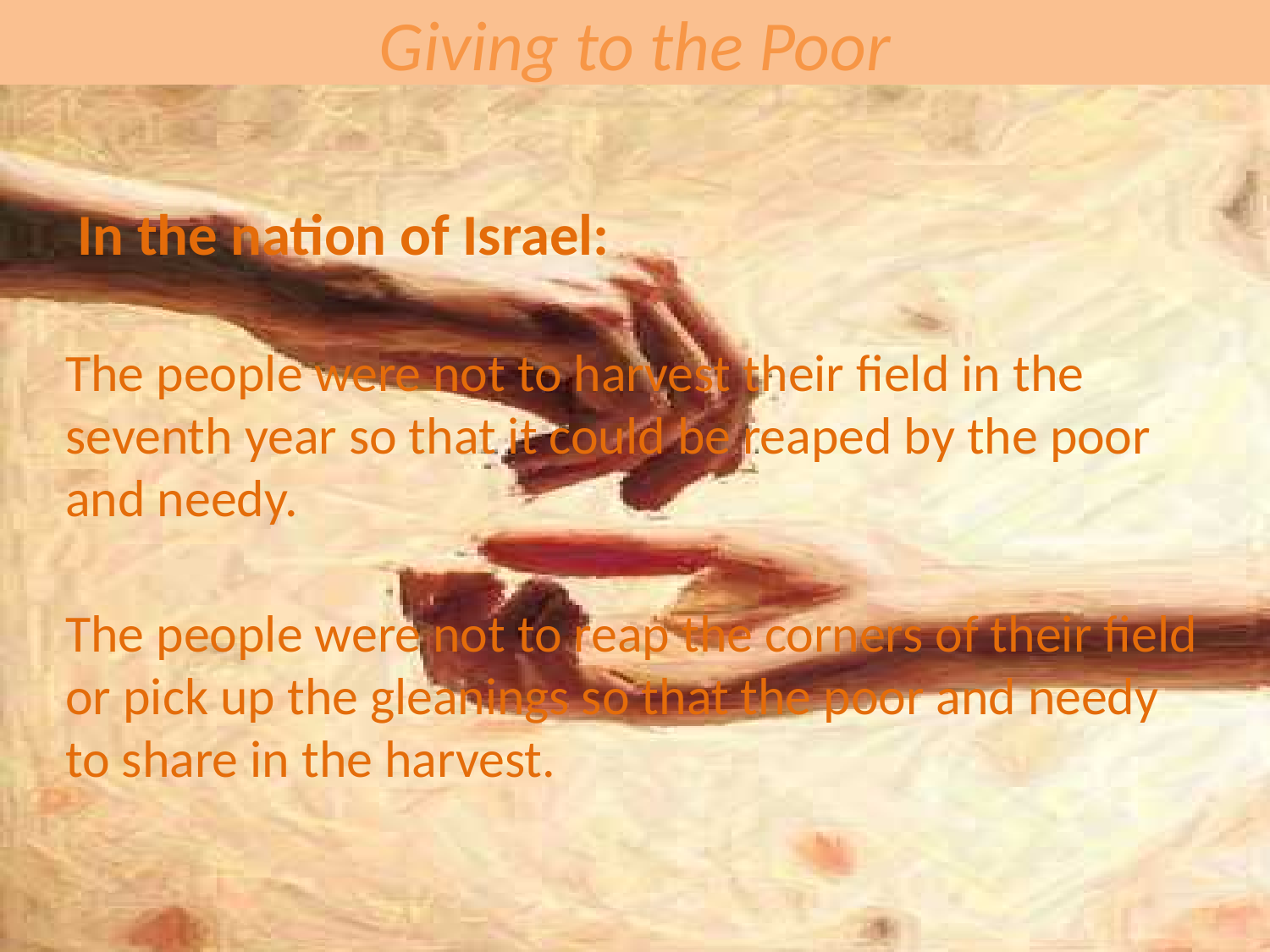

# Giving to the Poor

 In the nation of Israel:

The people were not to harvest their field in the seventh year so that it could be reaped by the poor and needy.

The people were not to reap the corners of their field or pick up the gleanings so that the poor and needy to share in the harvest.